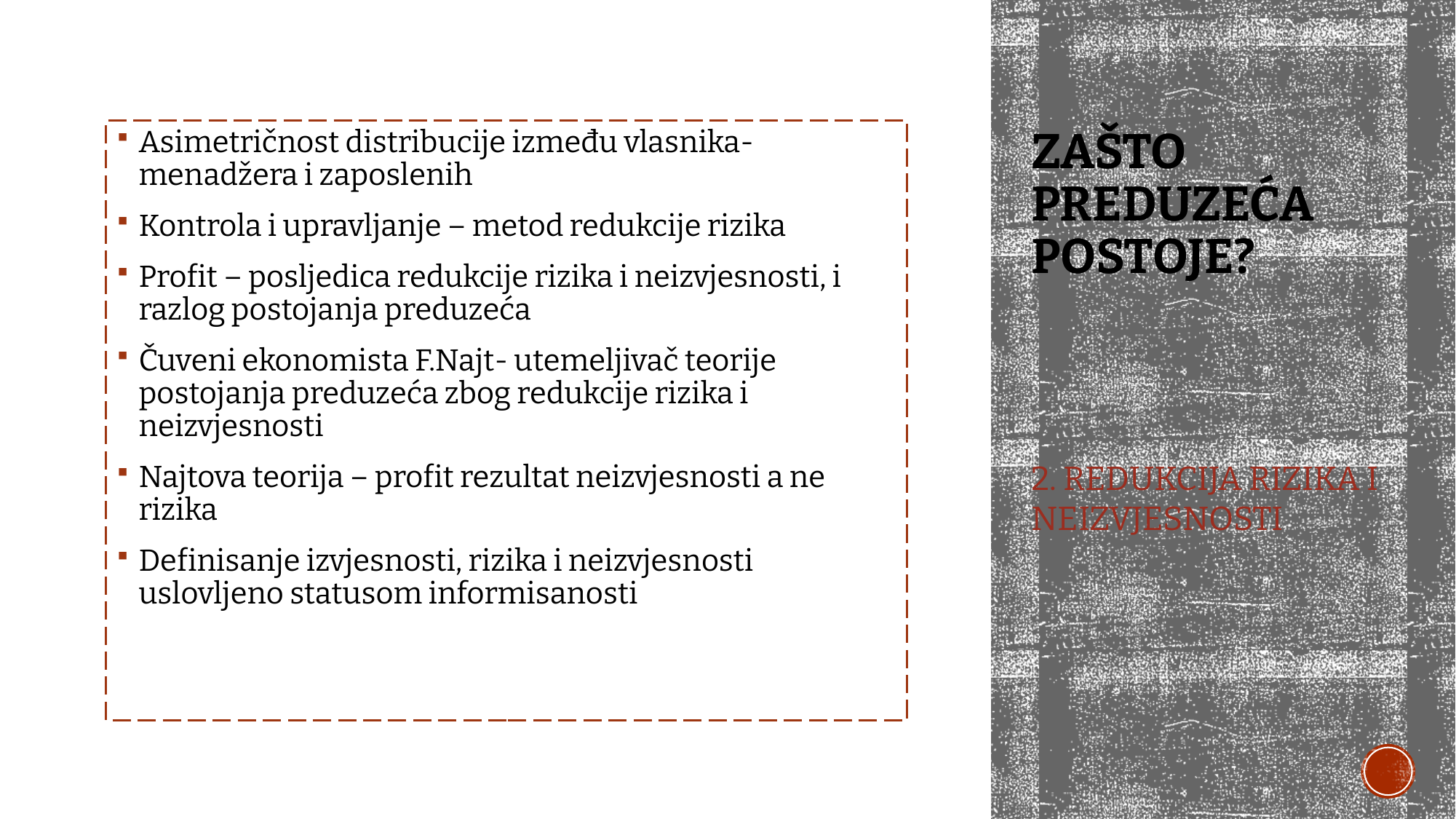

# ZAŠTO PREDUZEĆA POSTOJE?
Asimetričnost distribucije između vlasnika-menadžera i zaposlenih
Kontrola i upravljanje – metod redukcije rizika
Profit – posljedica redukcije rizika i neizvjesnosti, i razlog postojanja preduzeća
Čuveni ekonomista F.Najt- utemeljivač teorije postojanja preduzeća zbog redukcije rizika i neizvjesnosti
Najtova teorija – profit rezultat neizvjesnosti a ne rizika
Definisanje izvjesnosti, rizika i neizvjesnosti uslovljeno statusom informisanosti

2. REDUKCIJA RIZIKA I NEIZVJESNOSTI